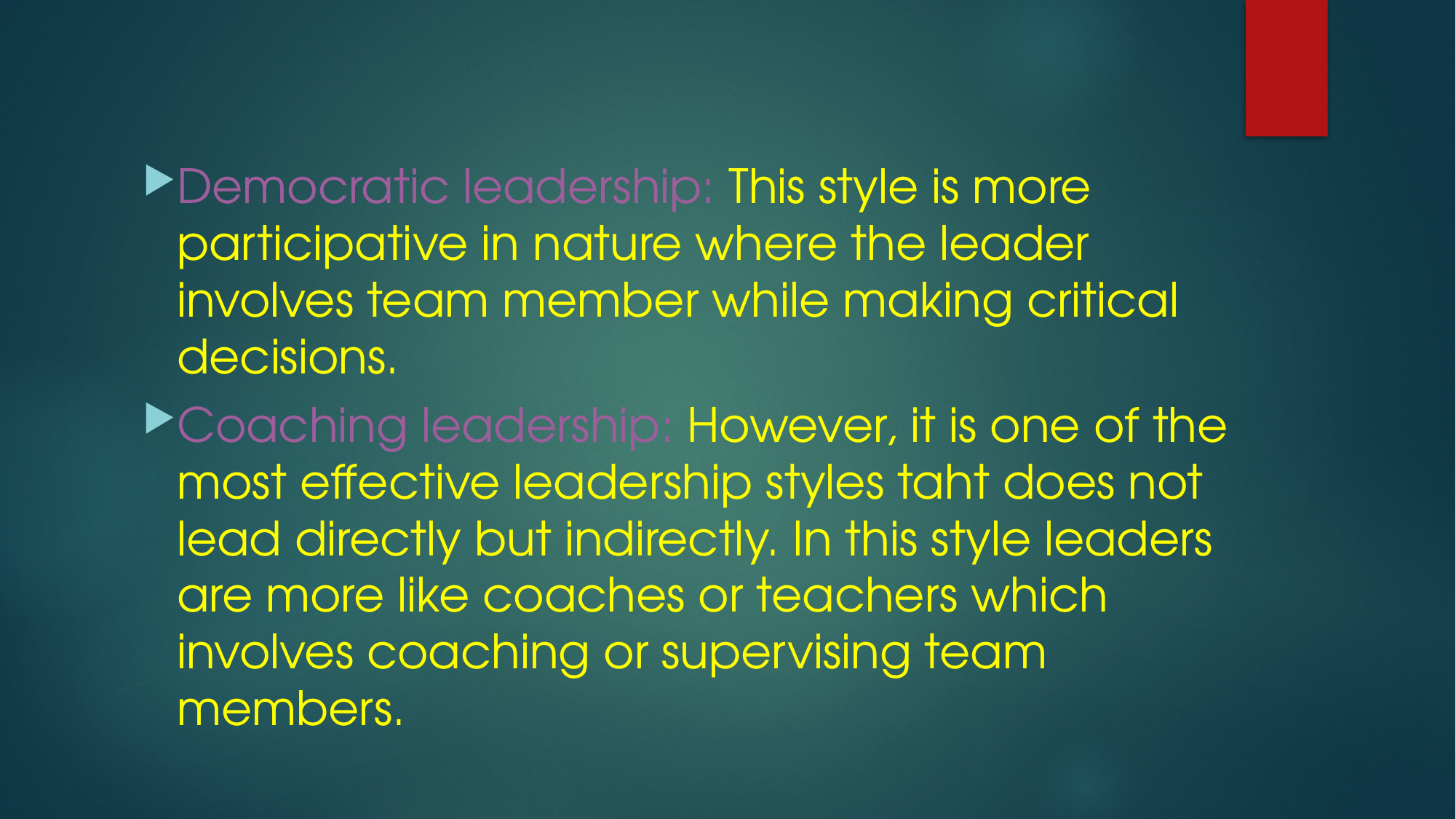

#
Democratic leadership: This style is more participative in nature where the leader involves team member while making critical decisions.
Coaching leadership: However, it is one of the most effective leadership styles taht does not lead directly but indirectly. In this style leaders are more like coaches or teachers which involves coaching or supervising team members.